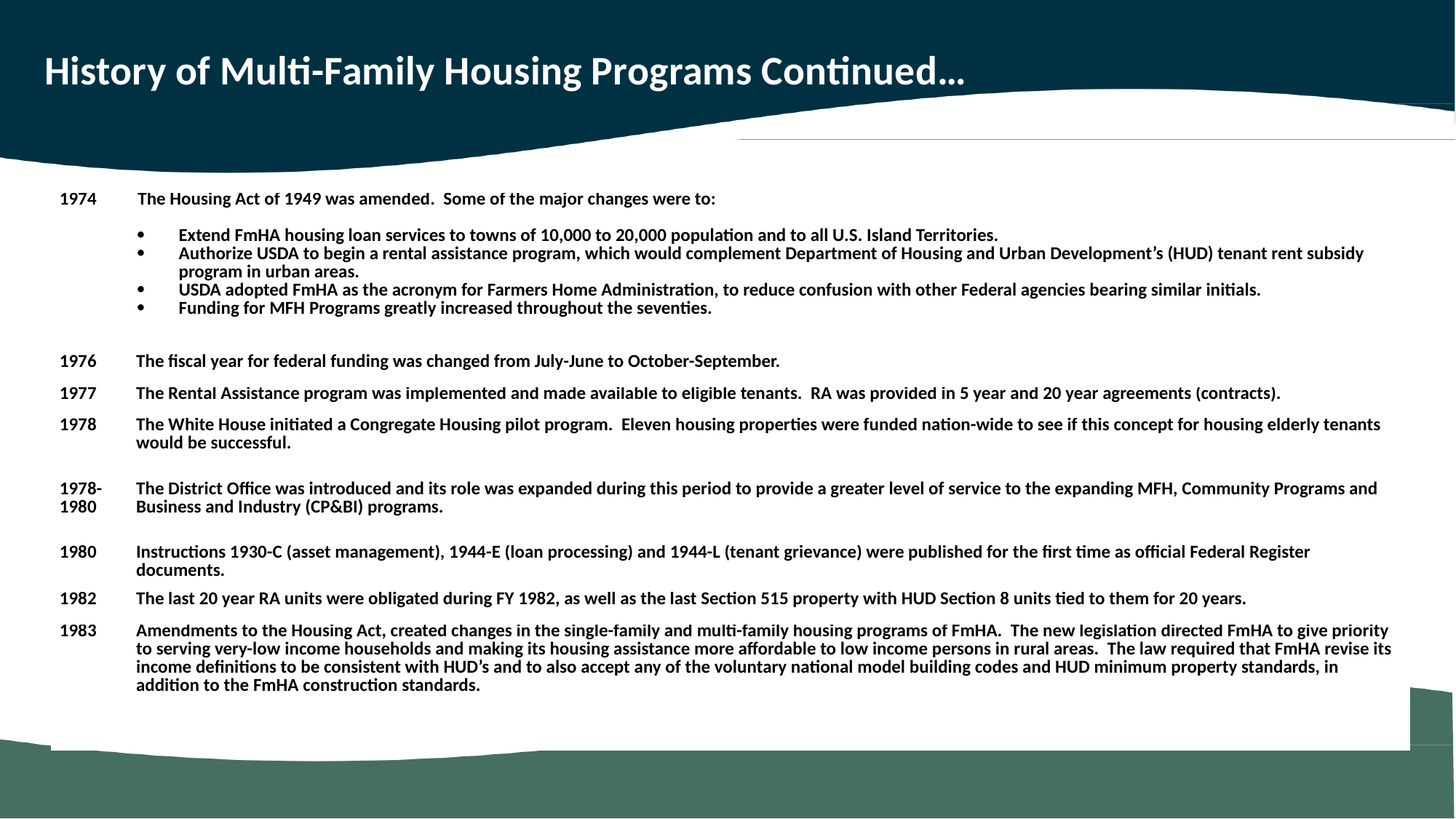

# History of Multi-Family Housing Programs Continued…

| 1974 | The Housing Act of 1949 was amended. Some of the major changes were to:   Extend FmHA housing loan services to towns of 10,000 to 20,000 population and to all U.S. Island Territories. Authorize USDA to begin a rental assistance program, which would complement Department of Housing and Urban Development’s (HUD) tenant rent subsidy program in urban areas. USDA adopted FmHA as the acronym for Farmers Home Administration, to reduce confusion with other Federal agencies bearing similar initials. Funding for MFH Programs greatly increased throughout the seventies. |
| --- | --- |

| 1976 | The fiscal year for federal funding was changed from July-June to October-September. |
| --- | --- |
| 1977 | The Rental Assistance program was implemented and made available to eligible tenants. RA was provided in 5 year and 20 year agreements (contracts). |
| 1978 | The White House initiated a Congregate Housing pilot program. Eleven housing properties were funded nation-wide to see if this concept for housing elderly tenants would be successful. |
| 1978- 1980 | The District Office was introduced and its role was expanded during this period to provide a greater level of service to the expanding MFH, Community Programs and Business and Industry (CP&BI) programs. |
| 1980 | Instructions 1930-C (asset management), 1944-E (loan processing) and 1944-L (tenant grievance) were published for the first time as official Federal Register documents. |
| 1982 | The last 20 year RA units were obligated during FY 1982, as well as the last Section 515 property with HUD Section 8 units tied to them for 20 years. |
| 1983 | Amendments to the Housing Act, created changes in the single-family and multi-family housing programs of FmHA. The new legislation directed FmHA to give priority to serving very-low income households and making its housing assistance more affordable to low income persons in rural areas. The law required that FmHA revise its income definitions to be consistent with HUD’s and to also accept any of the voluntary national model building codes and HUD minimum property standards, in addition to the FmHA construction standards. |